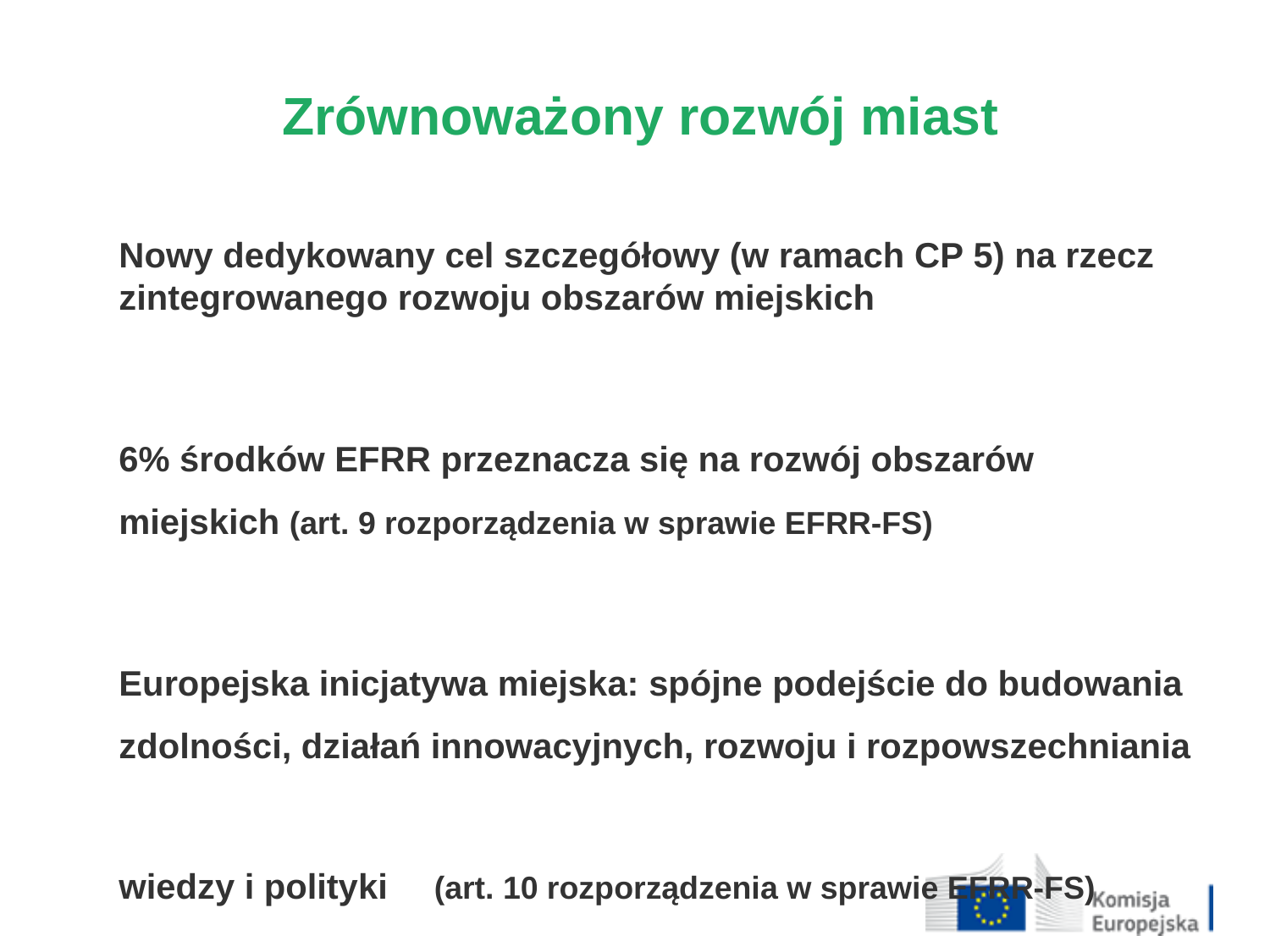

Zrównoważony rozwój miast
Nowy dedykowany cel szczegółowy (w ramach CP 5) na rzecz
zintegrowanego rozwoju obszarów miejskich
6% środków EFRR przeznacza się na rozwój obszarów miejskich (art. 9 rozporządzenia w sprawie EFRR-FS)
Europejska inicjatywa miejska: spójne podejście do budowania zdolności, działań innowacyjnych, rozwoju i rozpowszechniania wiedzy i polityki (art. 10 rozporządzenia w sprawie EFRR-FS)